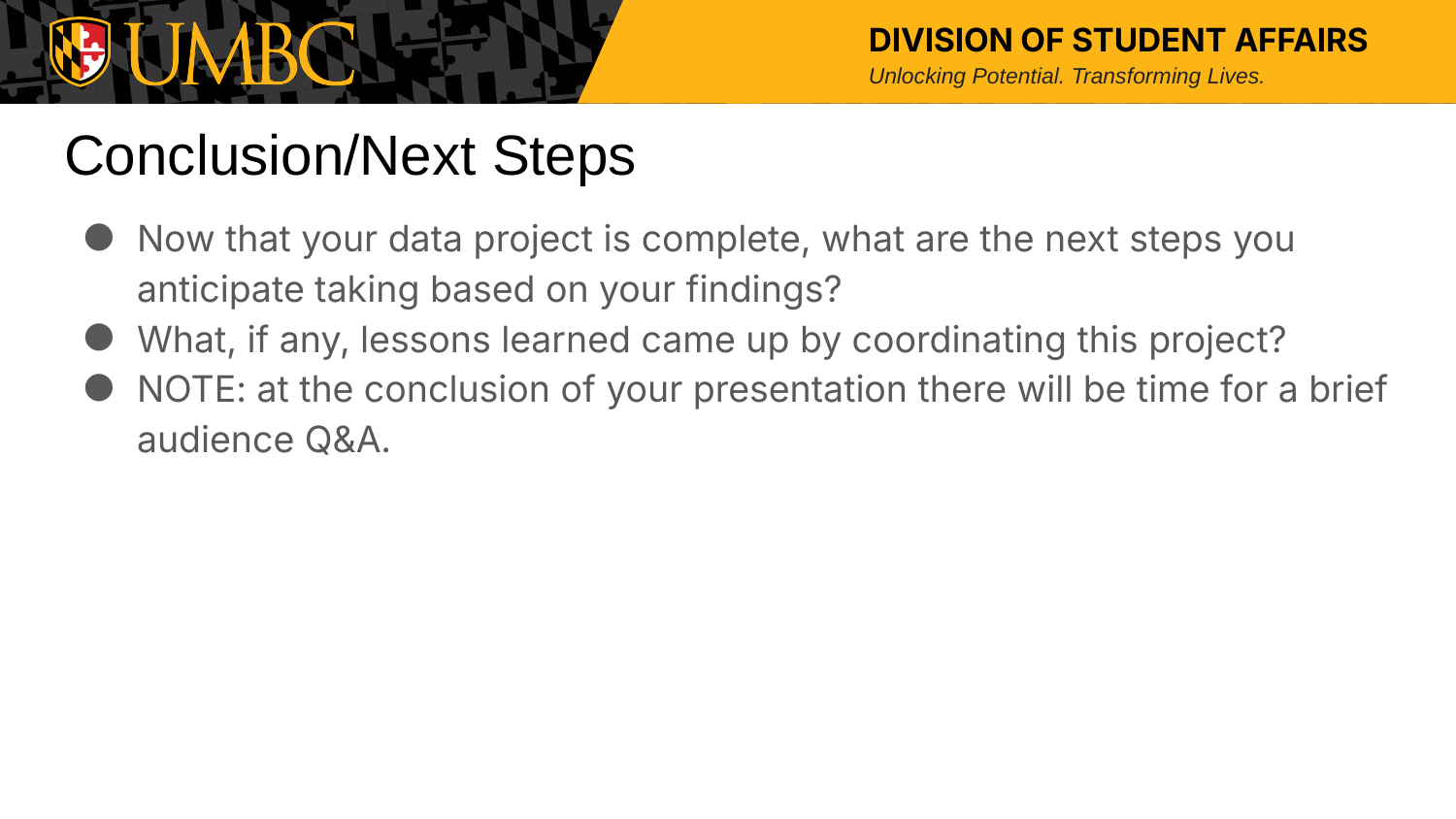

# Conclusion/Next Steps
Now that your data project is complete, what are the next steps you anticipate taking based on your findings?
What, if any, lessons learned came up by coordinating this project?
NOTE: at the conclusion of your presentation there will be time for a brief audience Q&A.